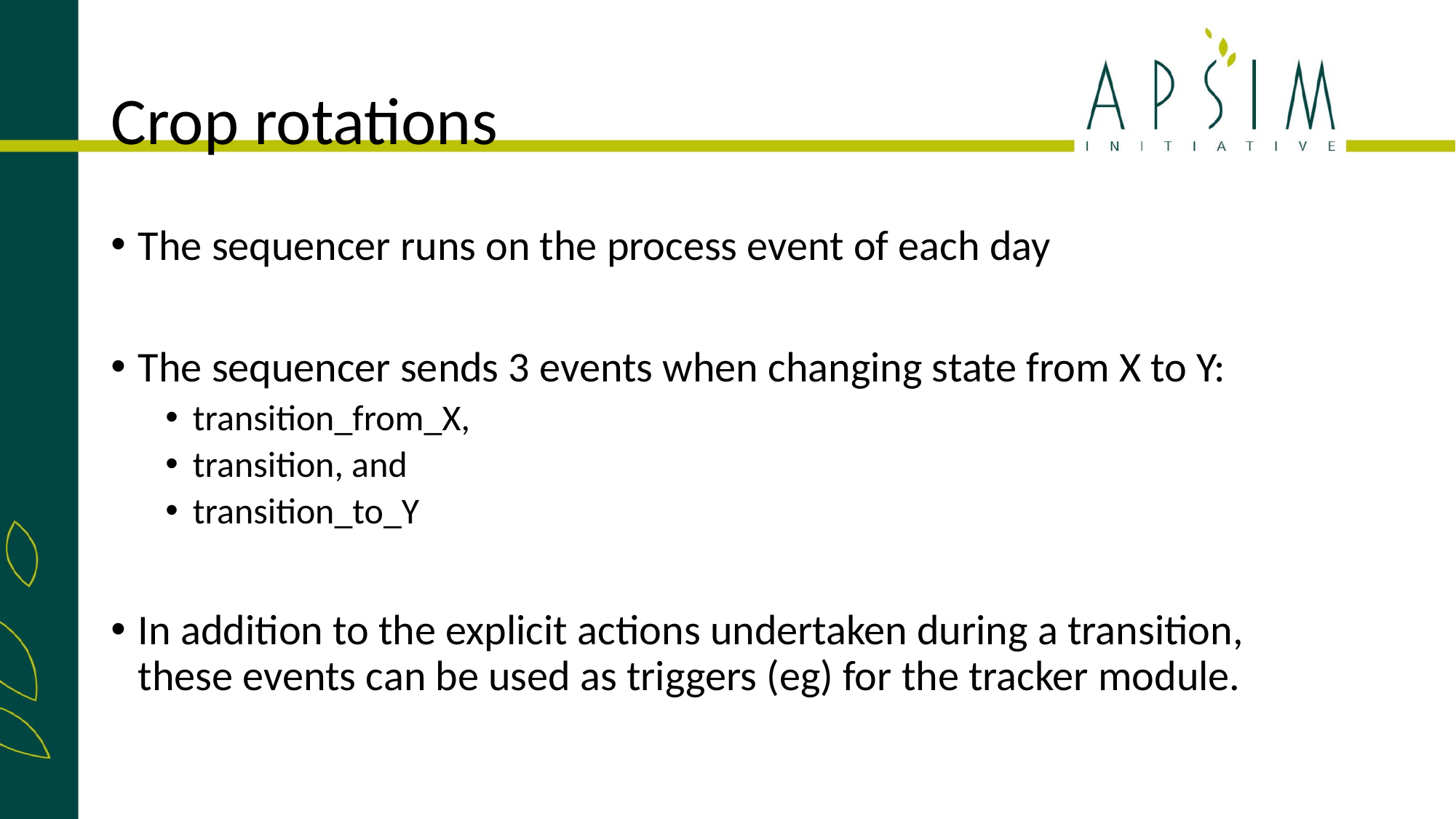

# Crop rotations
The sequencer runs on the process event of each day

The sequencer sends 3 events when changing state from X to Y:
transition_from_X,
transition, and
transition_to_Y

In addition to the explicit actions undertaken during a transition, these events can be used as triggers (eg) for the tracker module.